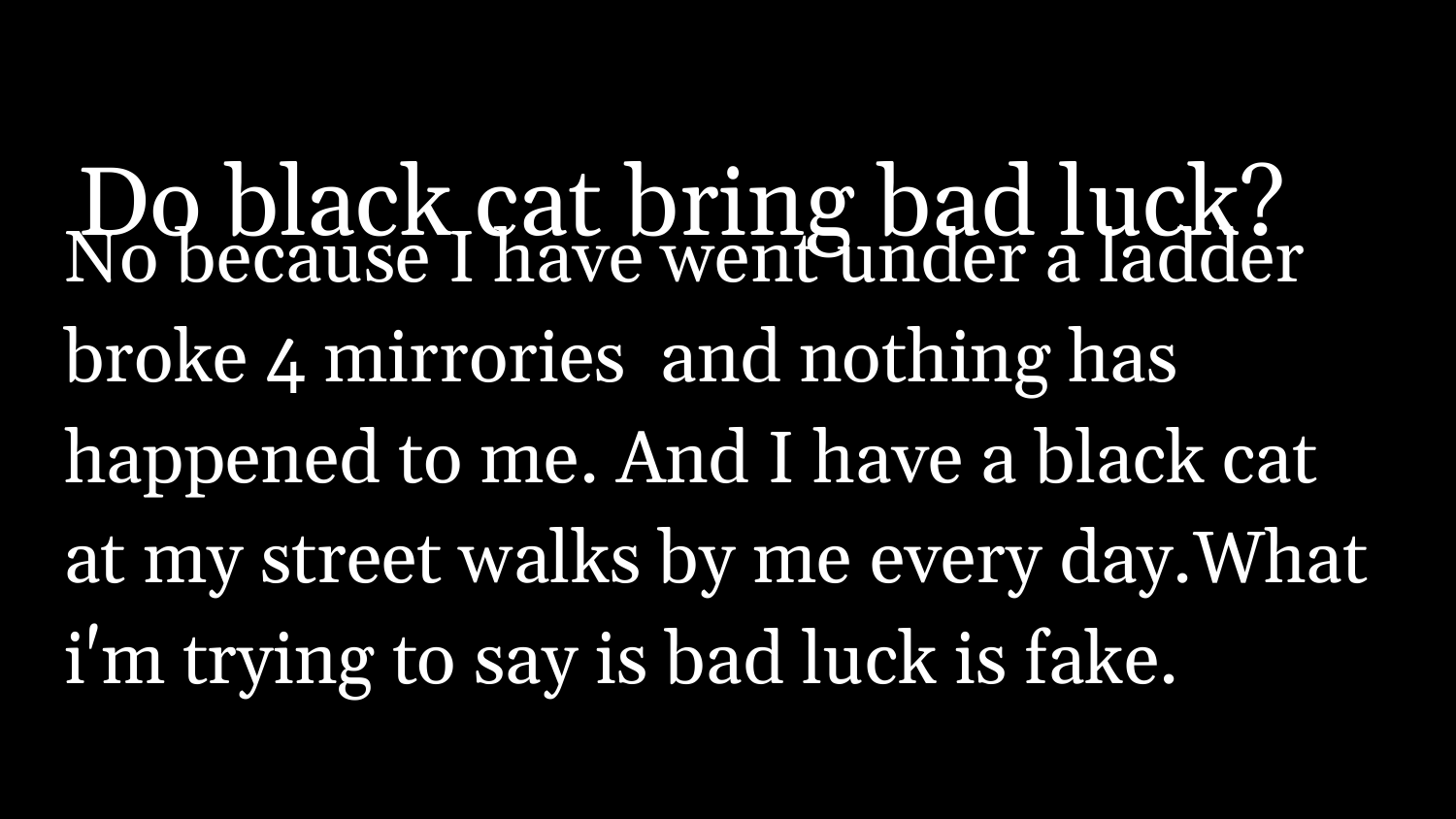

# Do black cat bring bad luck?
No because I have went under a ladder broke 4 mirrories  and nothing has happened to me. And I have a black cat at my street walks by me every day.What i'm trying to say is bad luck is fake.